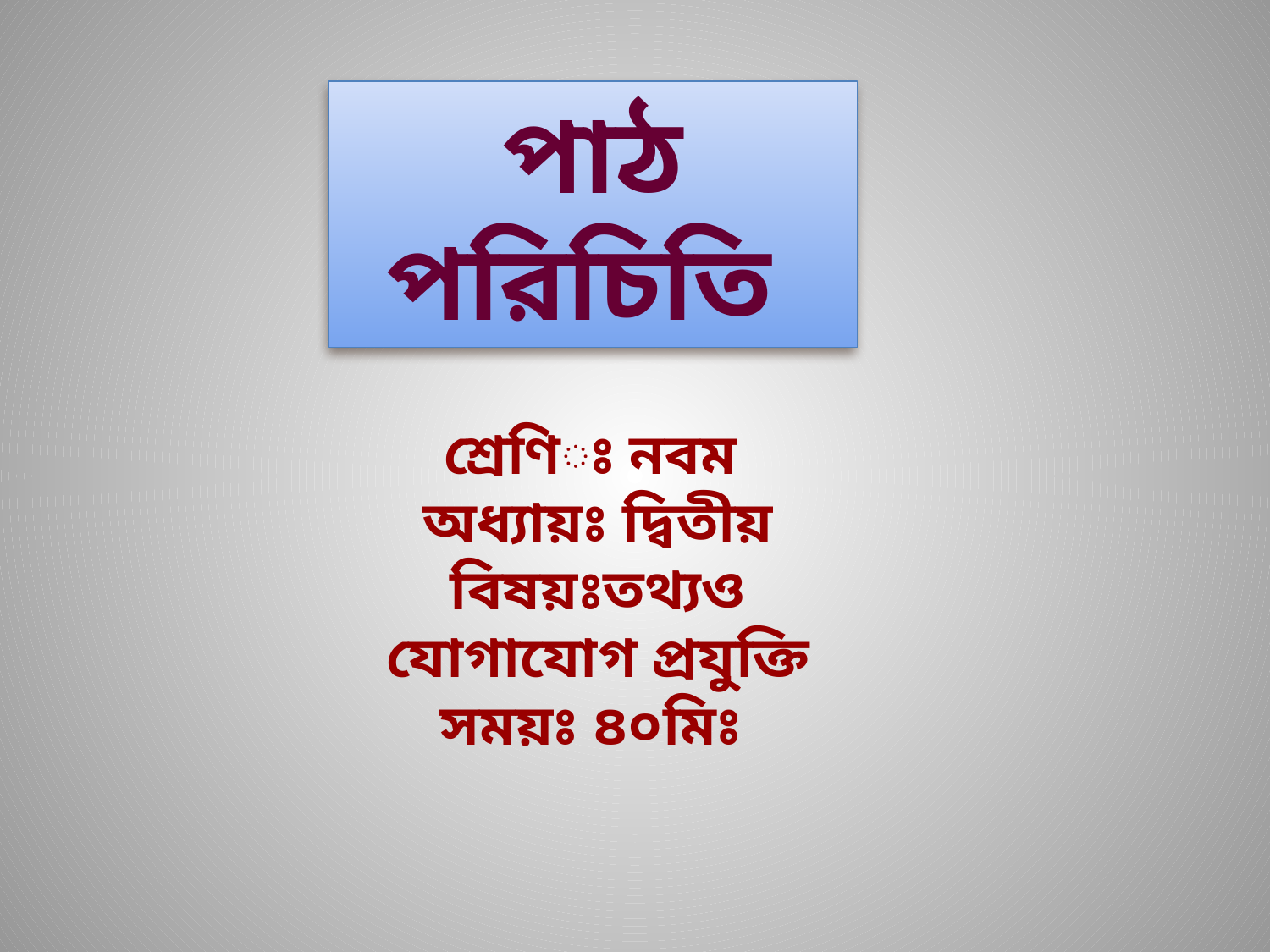

পাঠ পরিচিতি
শ্রেণিঃ নবম
অধ্যায়ঃ দ্বিতীয়
বিষয়ঃতথ্যও যোগাযোগ প্রযুক্তি
সময়ঃ ৪০মিঃ